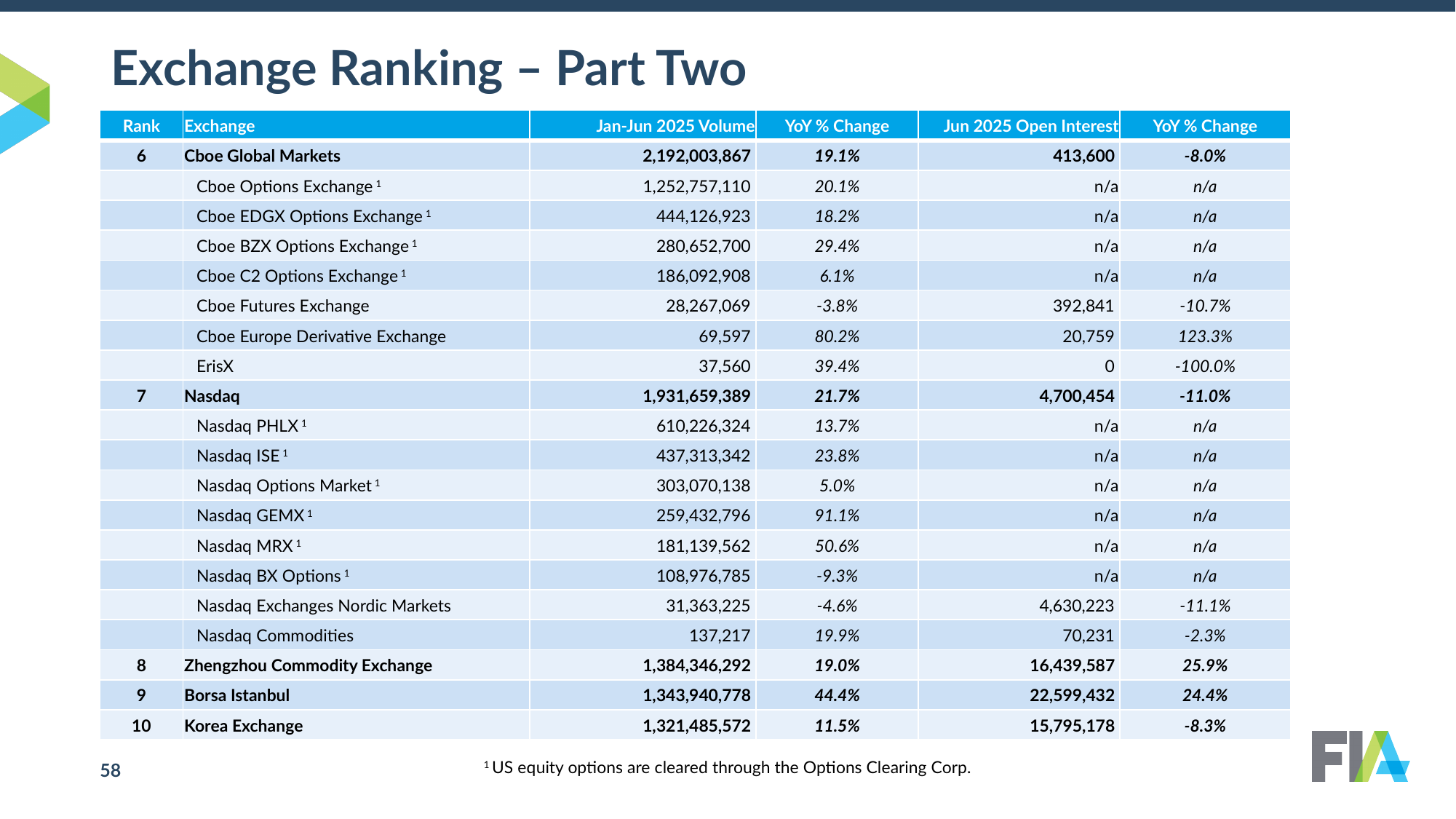

# Exchange Ranking – Part Two
| Rank | Exchange | Jan-Jun 2025 Volume | YoY % Change | Jun 2025 Open Interest | YoY % Change |
| --- | --- | --- | --- | --- | --- |
| 6 | Cboe Global Markets | 2,192,003,867 | 19.1% | 413,600 | -8.0% |
|  | Cboe Options Exchange 1 | 1,252,757,110 | 20.1% | n/a | n/a |
|  | Cboe EDGX Options Exchange 1 | 444,126,923 | 18.2% | n/a | n/a |
|  | Cboe BZX Options Exchange 1 | 280,652,700 | 29.4% | n/a | n/a |
|  | Cboe C2 Options Exchange 1 | 186,092,908 | 6.1% | n/a | n/a |
|  | Cboe Futures Exchange | 28,267,069 | -3.8% | 392,841 | -10.7% |
|  | Cboe Europe Derivative Exchange | 69,597 | 80.2% | 20,759 | 123.3% |
|  | ErisX | 37,560 | 39.4% | 0 | -100.0% |
| 7 | Nasdaq | 1,931,659,389 | 21.7% | 4,700,454 | -11.0% |
|  | Nasdaq PHLX 1 | 610,226,324 | 13.7% | n/a | n/a |
|  | Nasdaq ISE 1 | 437,313,342 | 23.8% | n/a | n/a |
|  | Nasdaq Options Market 1 | 303,070,138 | 5.0% | n/a | n/a |
|  | Nasdaq GEMX 1 | 259,432,796 | 91.1% | n/a | n/a |
|  | Nasdaq MRX 1 | 181,139,562 | 50.6% | n/a | n/a |
|  | Nasdaq BX Options 1 | 108,976,785 | -9.3% | n/a | n/a |
|  | Nasdaq Exchanges Nordic Markets | 31,363,225 | -4.6% | 4,630,223 | -11.1% |
|  | Nasdaq Commodities | 137,217 | 19.9% | 70,231 | -2.3% |
| 8 | Zhengzhou Commodity Exchange | 1,384,346,292 | 19.0% | 16,439,587 | 25.9% |
| 9 | Borsa Istanbul | 1,343,940,778 | 44.4% | 22,599,432 | 24.4% |
| 10 | Korea Exchange | 1,321,485,572 | 11.5% | 15,795,178 | -8.3% |
1 US equity options are cleared through the Options Clearing Corp.